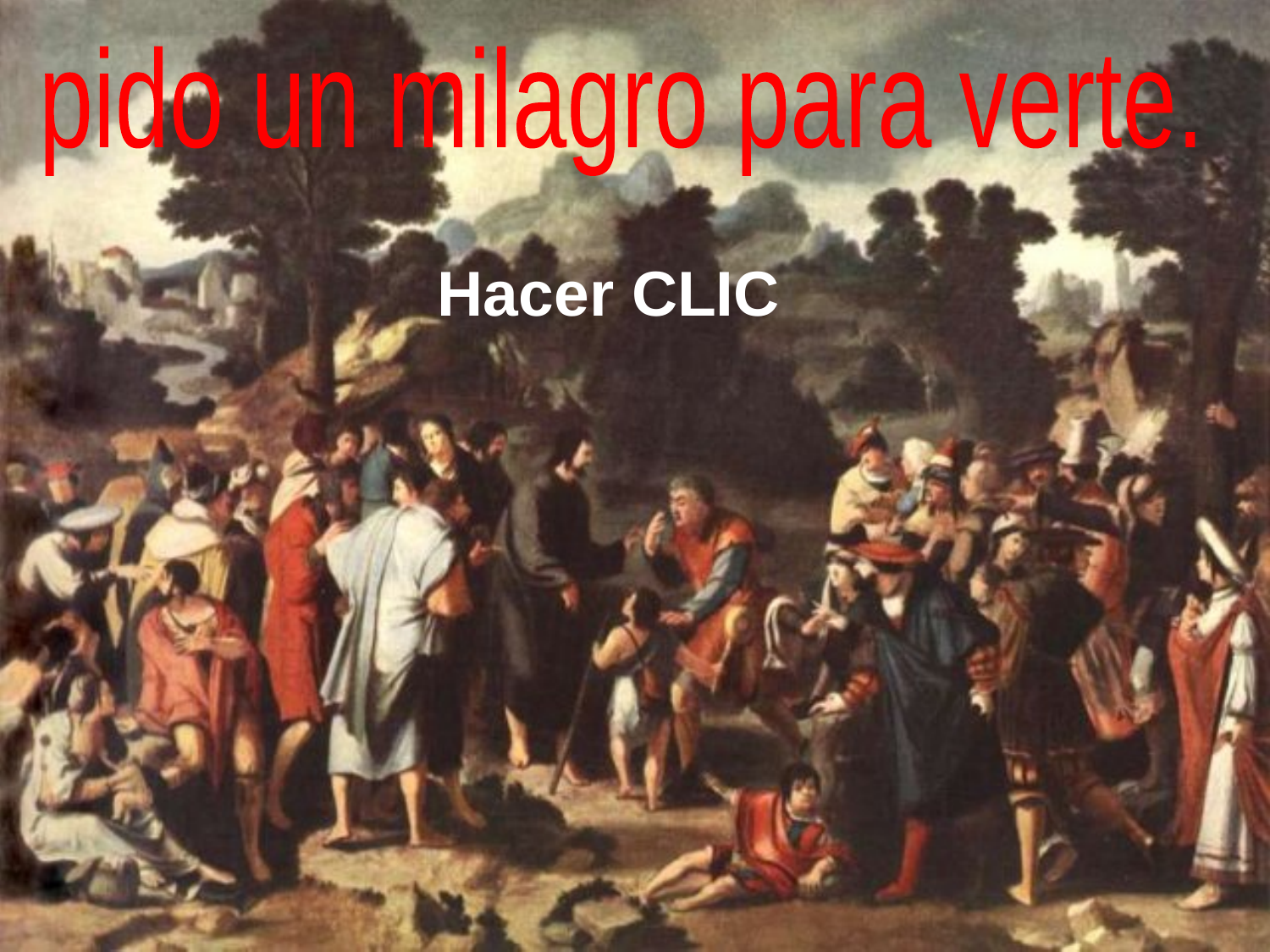

pido un milagro para verte.
Hacer CLIC